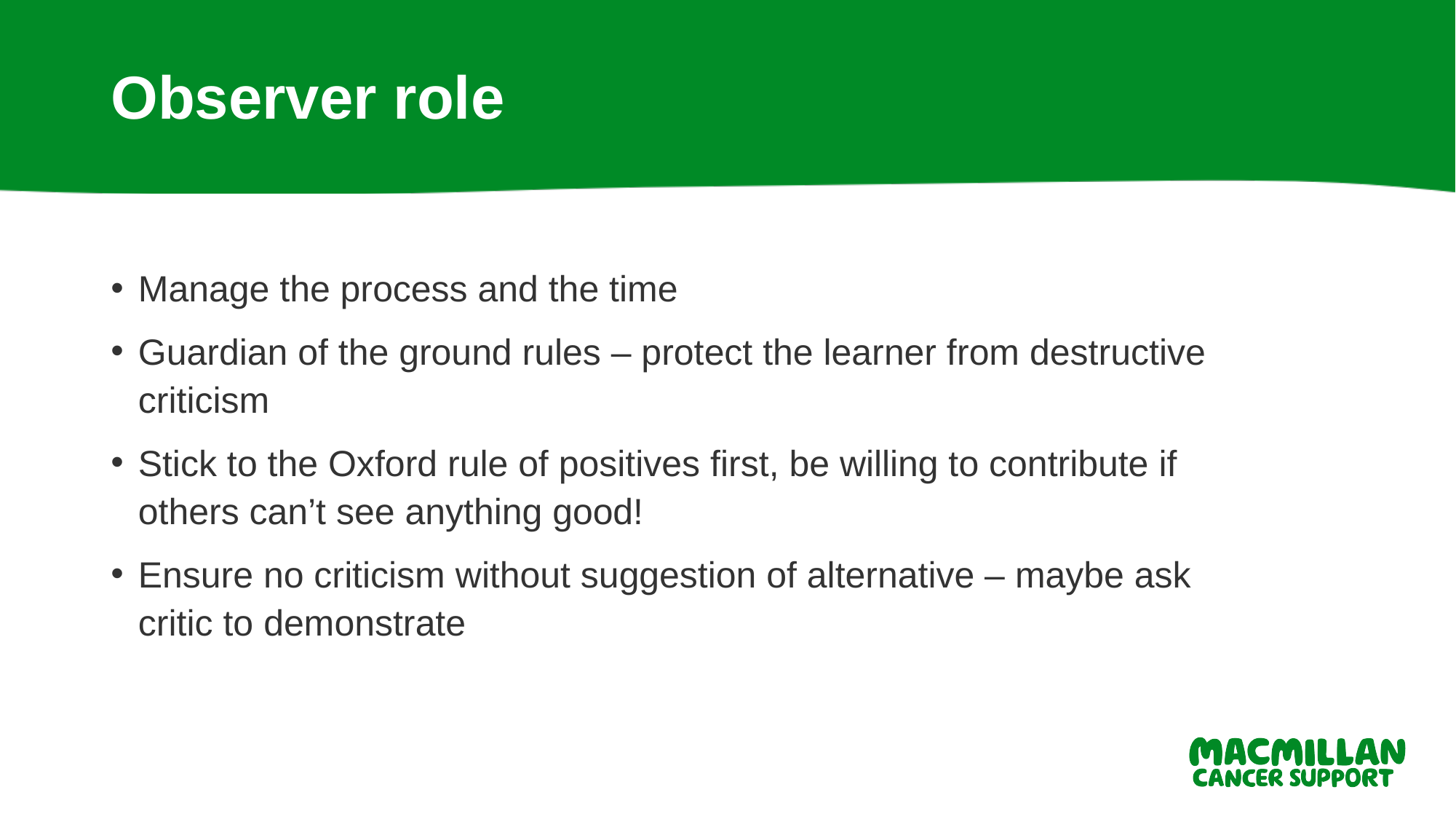

# Observer role
Manage the process and the time
Guardian of the ground rules – protect the learner from destructive criticism
Stick to the Oxford rule of positives first, be willing to contribute if others can’t see anything good!
Ensure no criticism without suggestion of alternative – maybe ask critic to demonstrate